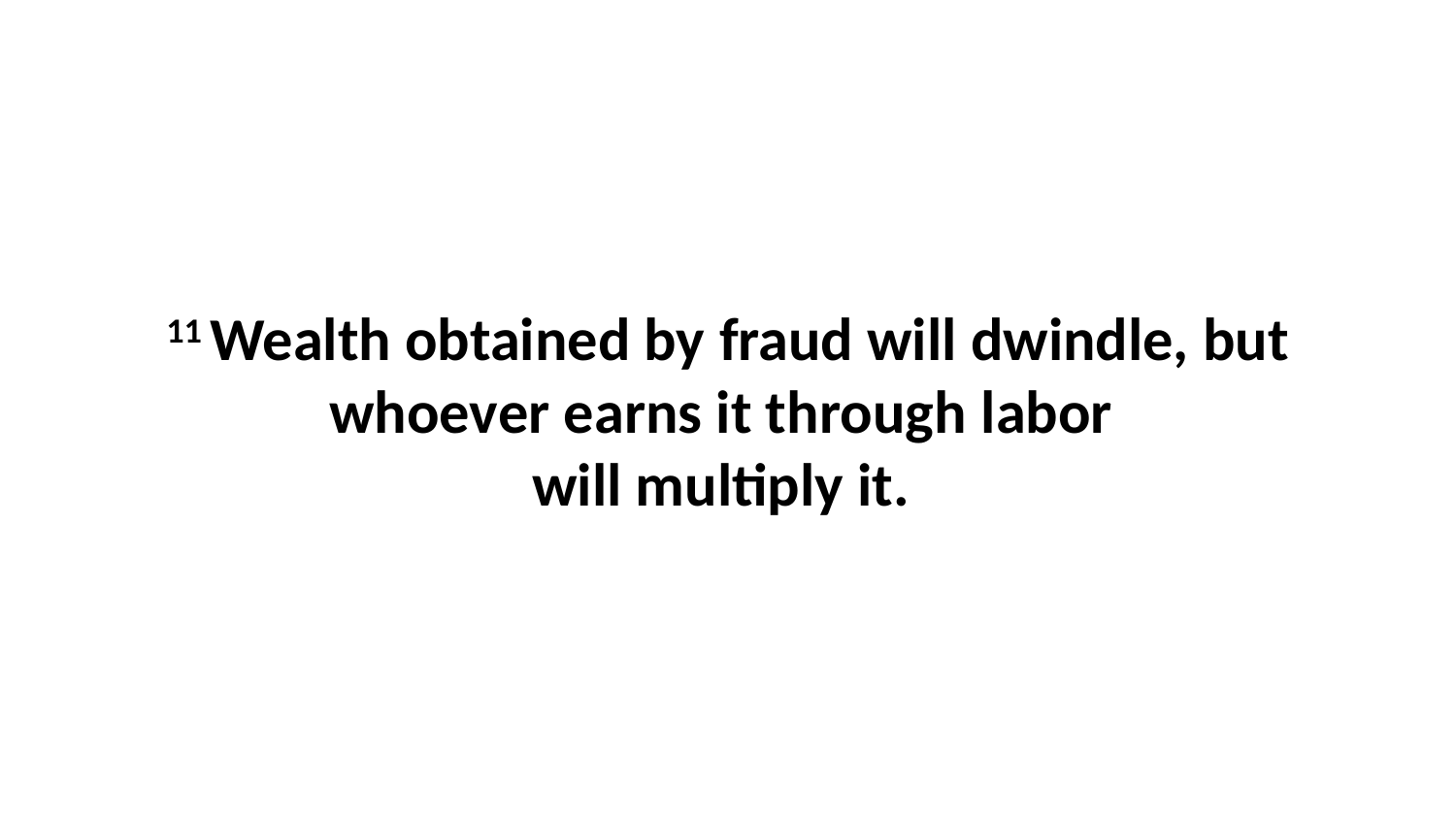

11 Wealth obtained by fraud will dwindle, but whoever earns it through labor  will multiply it.